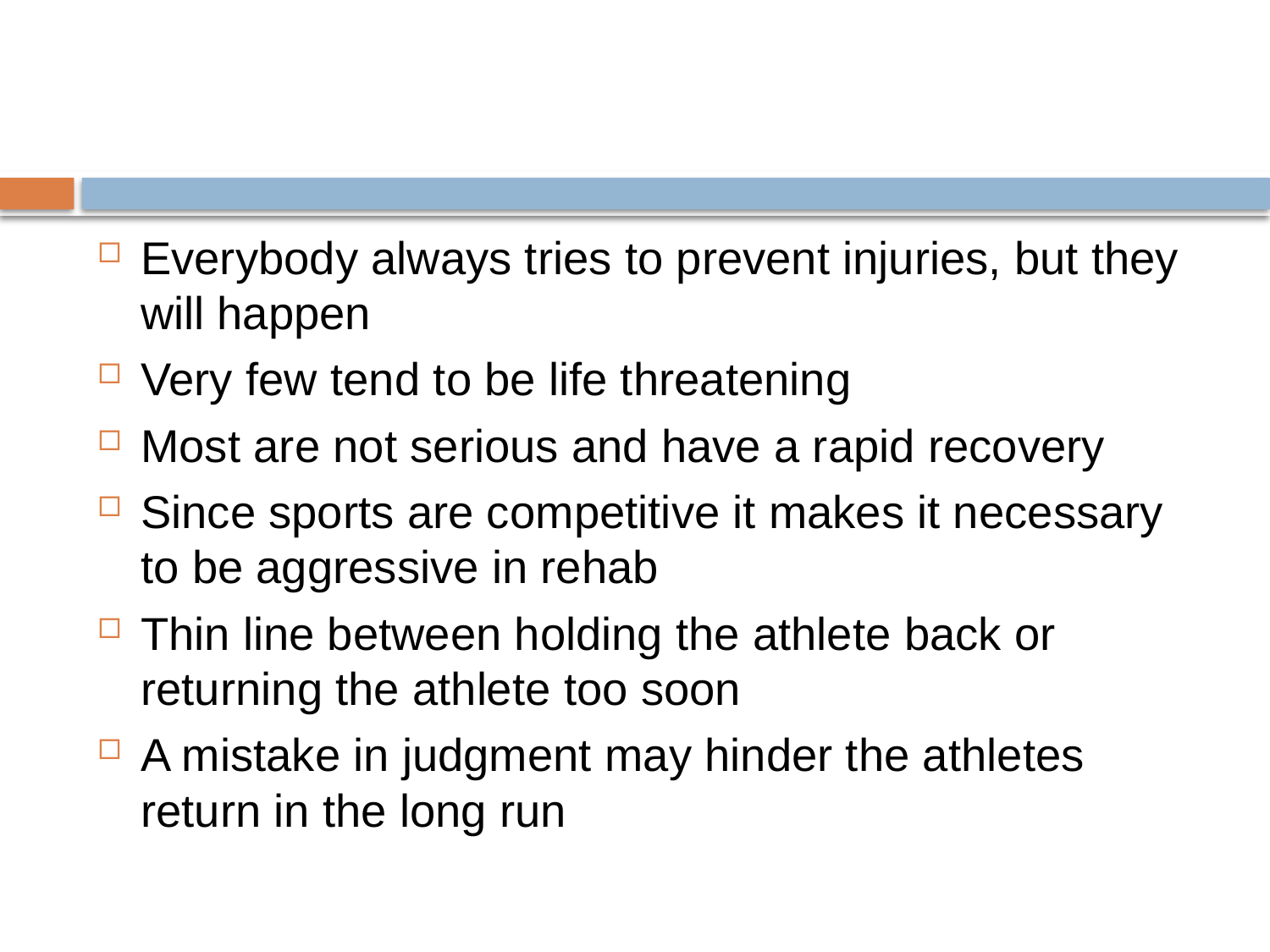

#
Everybody always tries to prevent injuries, but they will happen
Very few tend to be life threatening
Most are not serious and have a rapid recovery
Since sports are competitive it makes it necessary to be aggressive in rehab
Thin line between holding the athlete back or returning the athlete too soon
A mistake in judgment may hinder the athletes return in the long run